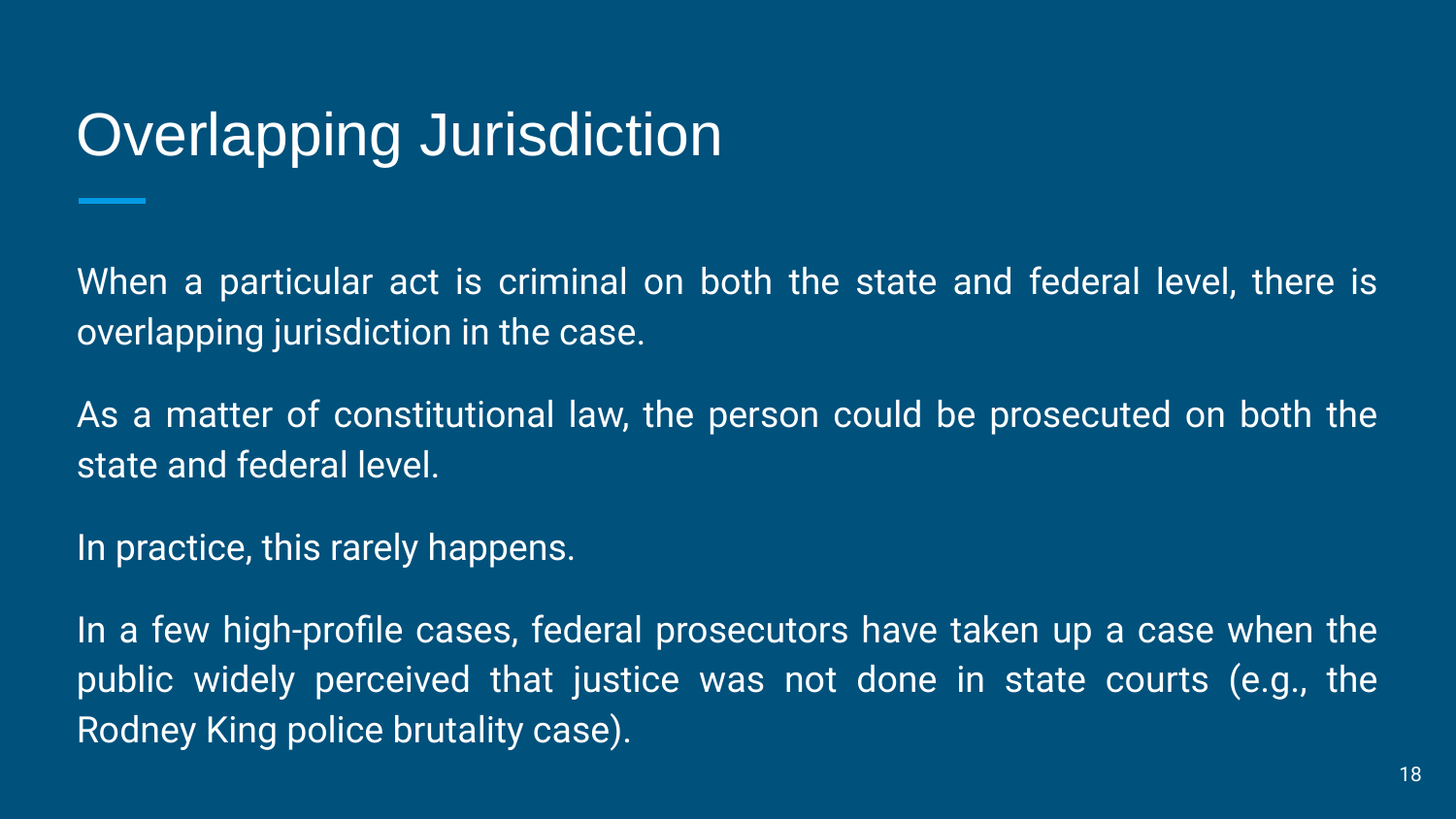

# Overlapping Jurisdiction
When a particular act is criminal on both the state and federal level, there is overlapping jurisdiction in the case.
As a matter of constitutional law, the person could be prosecuted on both the state and federal level.
In practice, this rarely happens.
In a few high-profile cases, federal prosecutors have taken up a case when the public widely perceived that justice was not done in state courts (e.g., the Rodney King police brutality case).
18